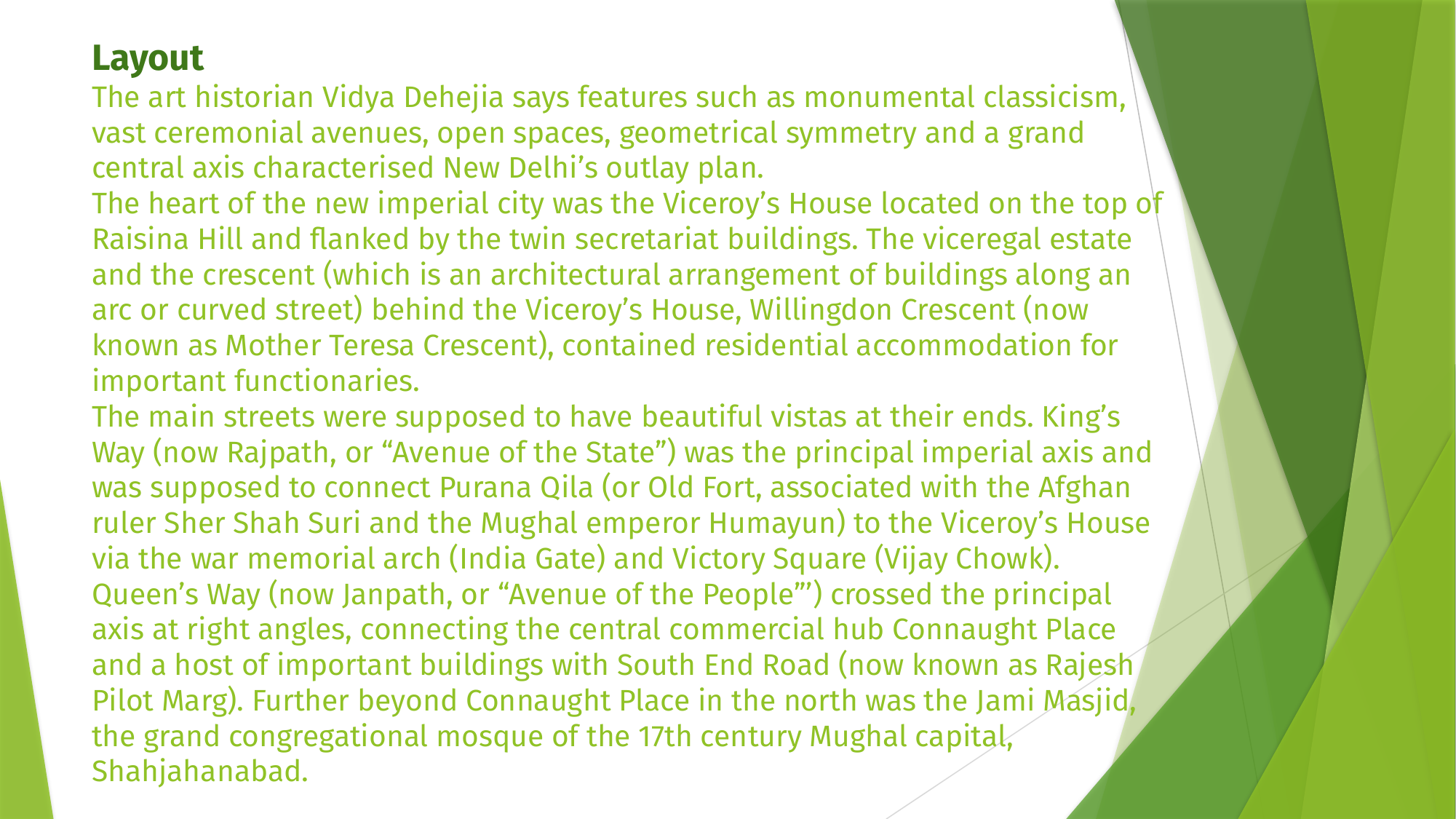

# Layout The art historian Vidya Dehejia says features such as monumental classicism, vast ceremonial avenues, open spaces, geometrical symmetry and a grand central axis characterised New Delhi’s outlay plan. The heart of the new imperial city was the Viceroy’s House located on the top of Raisina Hill and flanked by the twin secretariat buildings. The viceregal estate and the crescent (which is an architectural arrangement of buildings along an arc or curved street) behind the Viceroy’s House, Willingdon Crescent (now known as Mother Teresa Crescent), contained residential accommodation for important functionaries. The main streets were supposed to have beautiful vistas at their ends. King’s Way (now Rajpath, or “Avenue of the State”) was the principal imperial axis and was supposed to connect Purana Qila (or Old Fort, associated with the Afghan ruler Sher Shah Suri and the Mughal emperor Humayun) to the Viceroy’s House via the war memorial arch (India Gate) and Victory Square (Vijay Chowk). Queen’s Way (now Janpath, or “Avenue of the People”’) crossed the principal axis at right angles, connecting the central commercial hub Connaught Place and a host of important buildings with South End Road (now known as Rajesh Pilot Marg). Further beyond Connaught Place in the north was the Jami Masjid, the grand congregational mosque of the 17th century Mughal capital, Shahjahanabad.